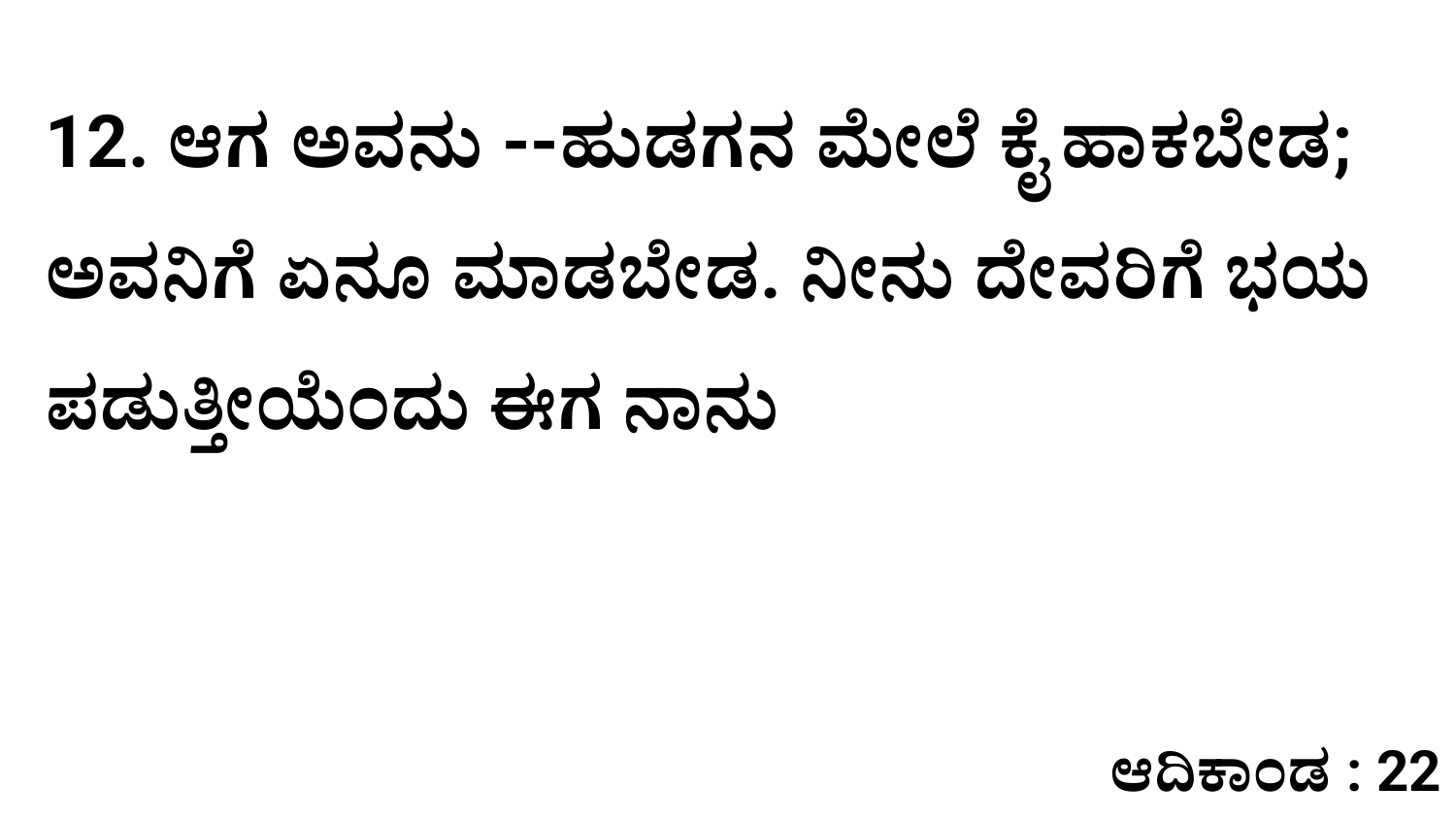

12. ಆಗ ಅವನು --ಹುಡಗನ ಮೇಲೆ ಕೈ ಹಾಕಬೇಡ; ಅವನಿಗೆ ಏನೂ ಮಾಡಬೇಡ. ನೀನು ದೇವರಿಗೆ ಭಯ ಪಡುತ್ತೀಯೆಂದು ಈಗ ನಾನು
ಆದಿಕಾಂಡ : 22